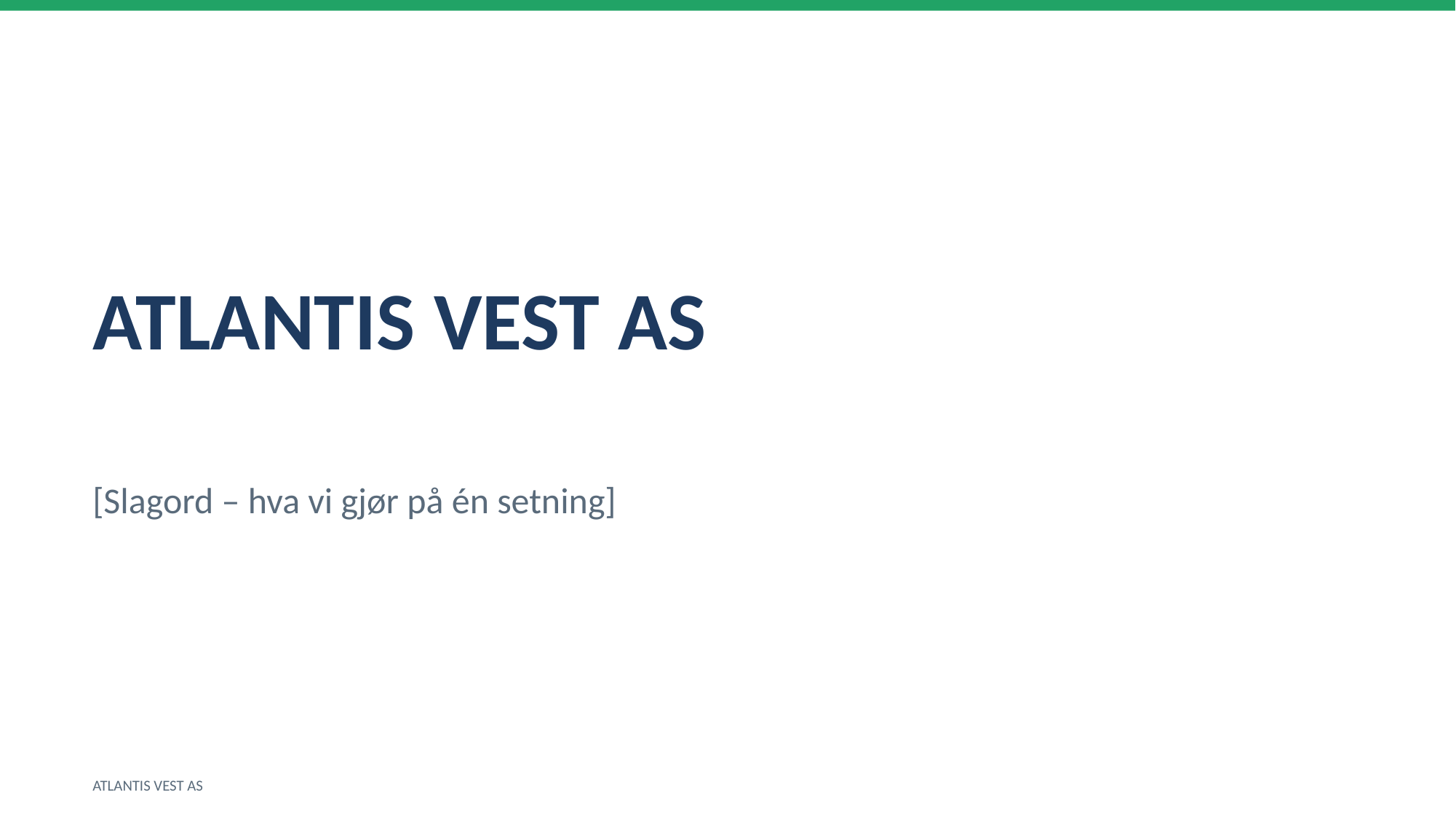

ATLANTIS VEST AS
[Slagord – hva vi gjør på én setning]
ATLANTIS VEST AS